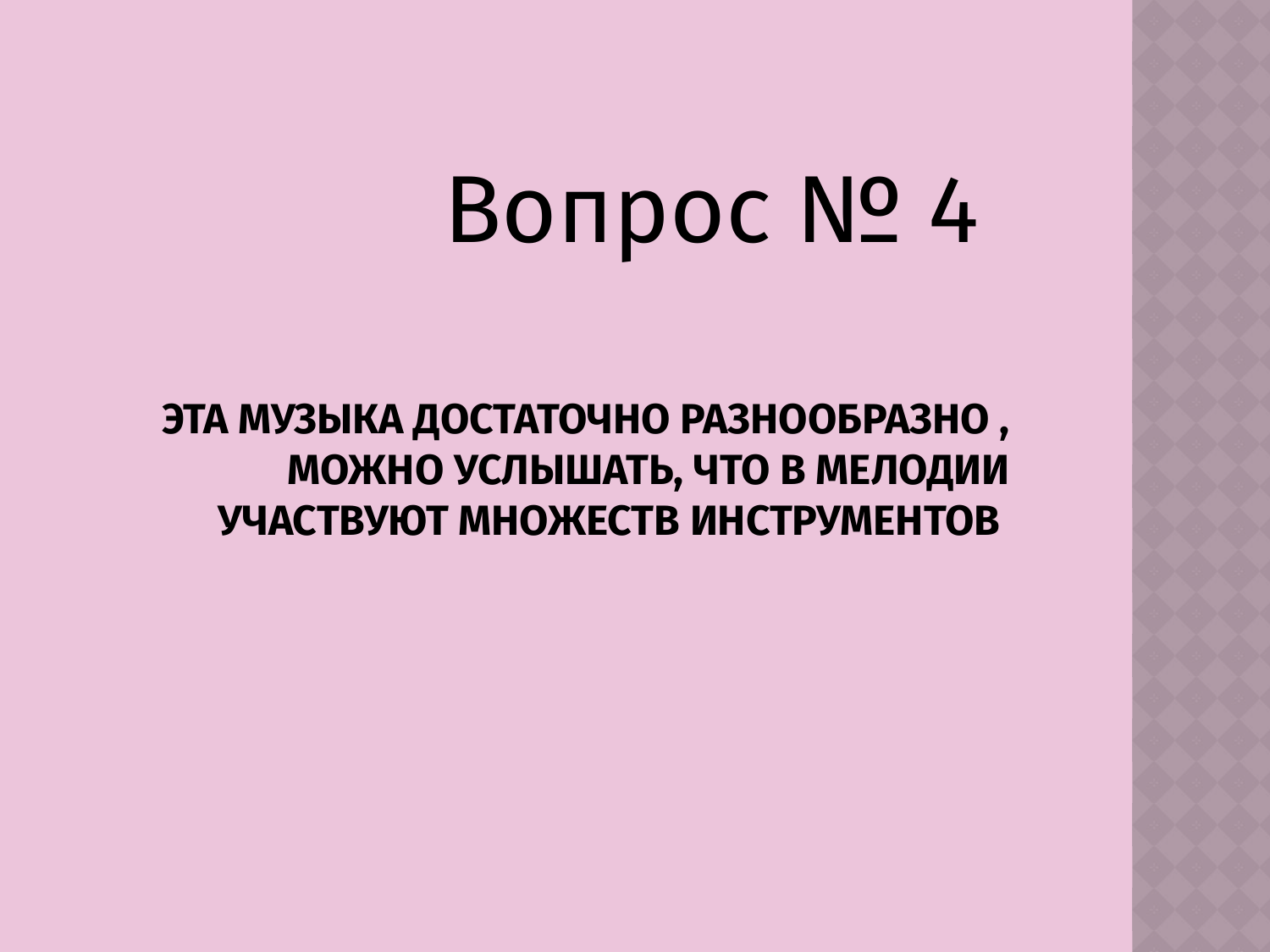

Вопрос № 4
# Эта музыка достаточно разнообразно , можно услышать, что в мелодии участвуют множеств инструментов